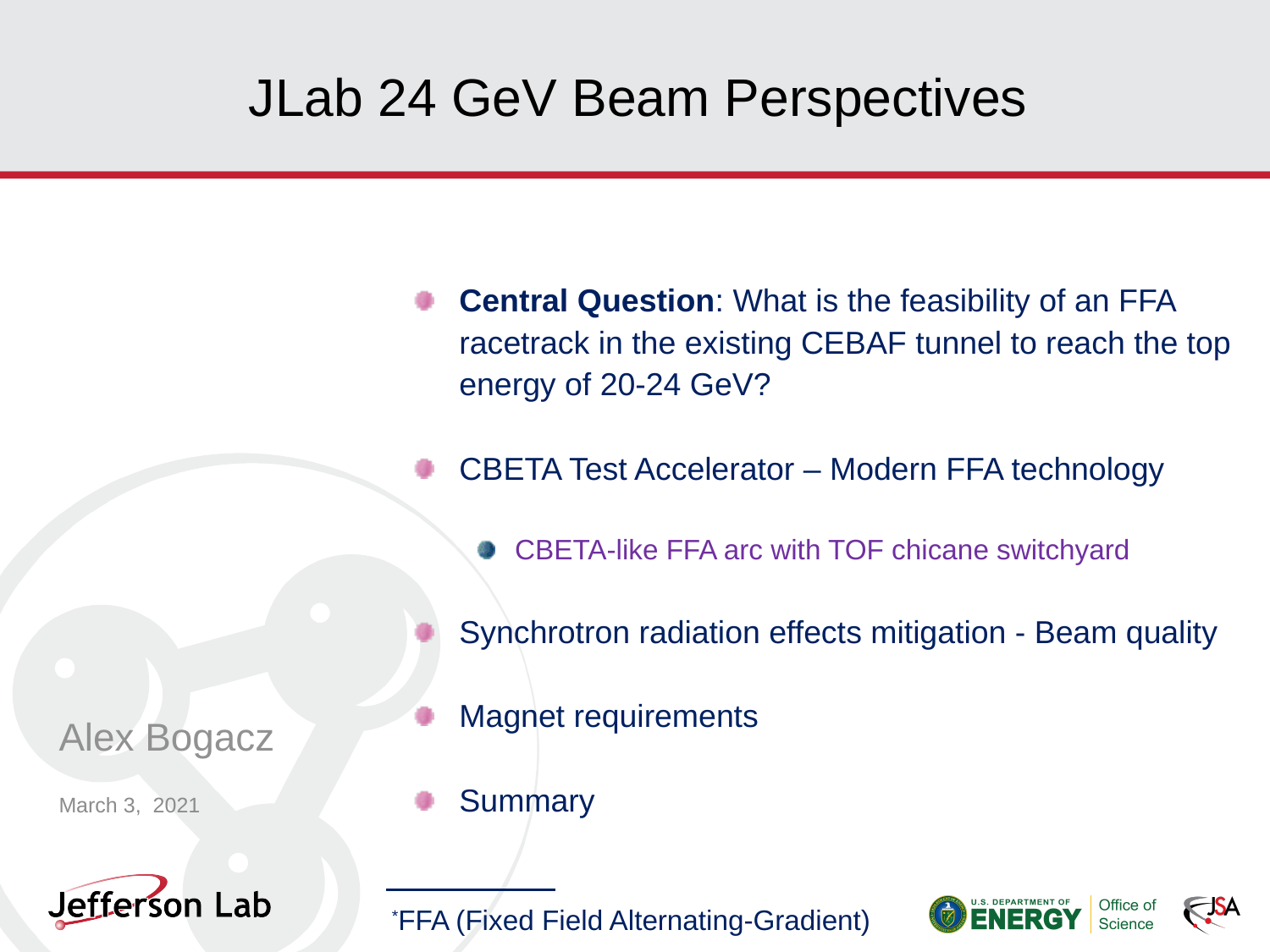

# JLab 24 GeV Beam Perspectives
Central Question: What is the feasibility of an FFA racetrack in the existing CEBAF tunnel to reach the top energy of 20-24 GeV?
CBETA Test Accelerator – Modern FFA technology
CBETA-like FFA arc with TOF chicane switchyard
Synchrotron radiation effects mitigation - Beam quality
Magnet requirements
Summary
Alex Bogacz
March 3,  2021
*FFA (Fixed Field Alternating-Gradient)